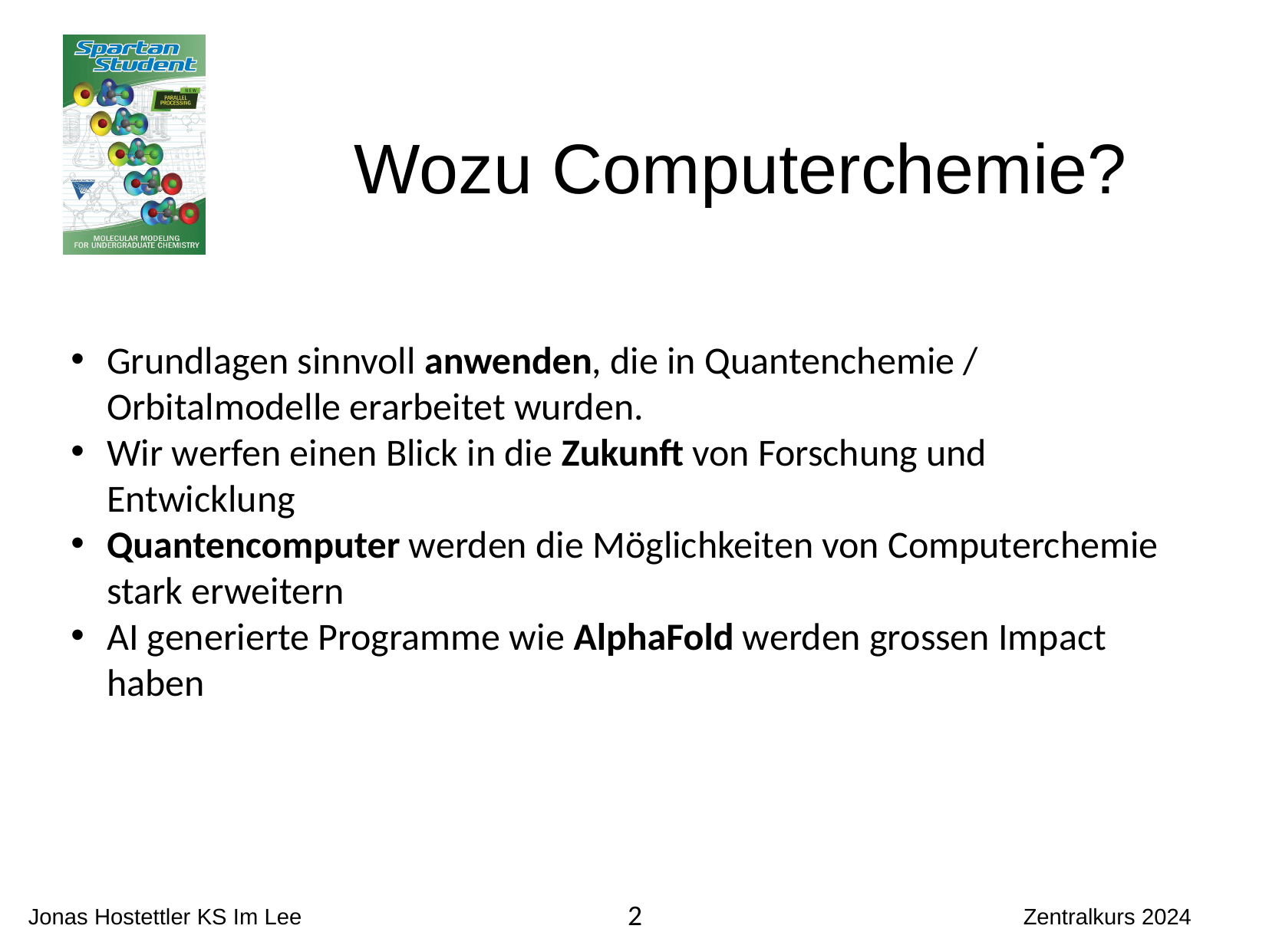

Wozu Computerchemie?
Grundlagen sinnvoll anwenden, die in Quantenchemie / Orbitalmodelle erarbeitet wurden.
Wir werfen einen Blick in die Zukunft von Forschung und Entwicklung
Quantencomputer werden die Möglichkeiten von Computerchemie stark erweitern
AI generierte Programme wie AlphaFold werden grossen Impact haben
2